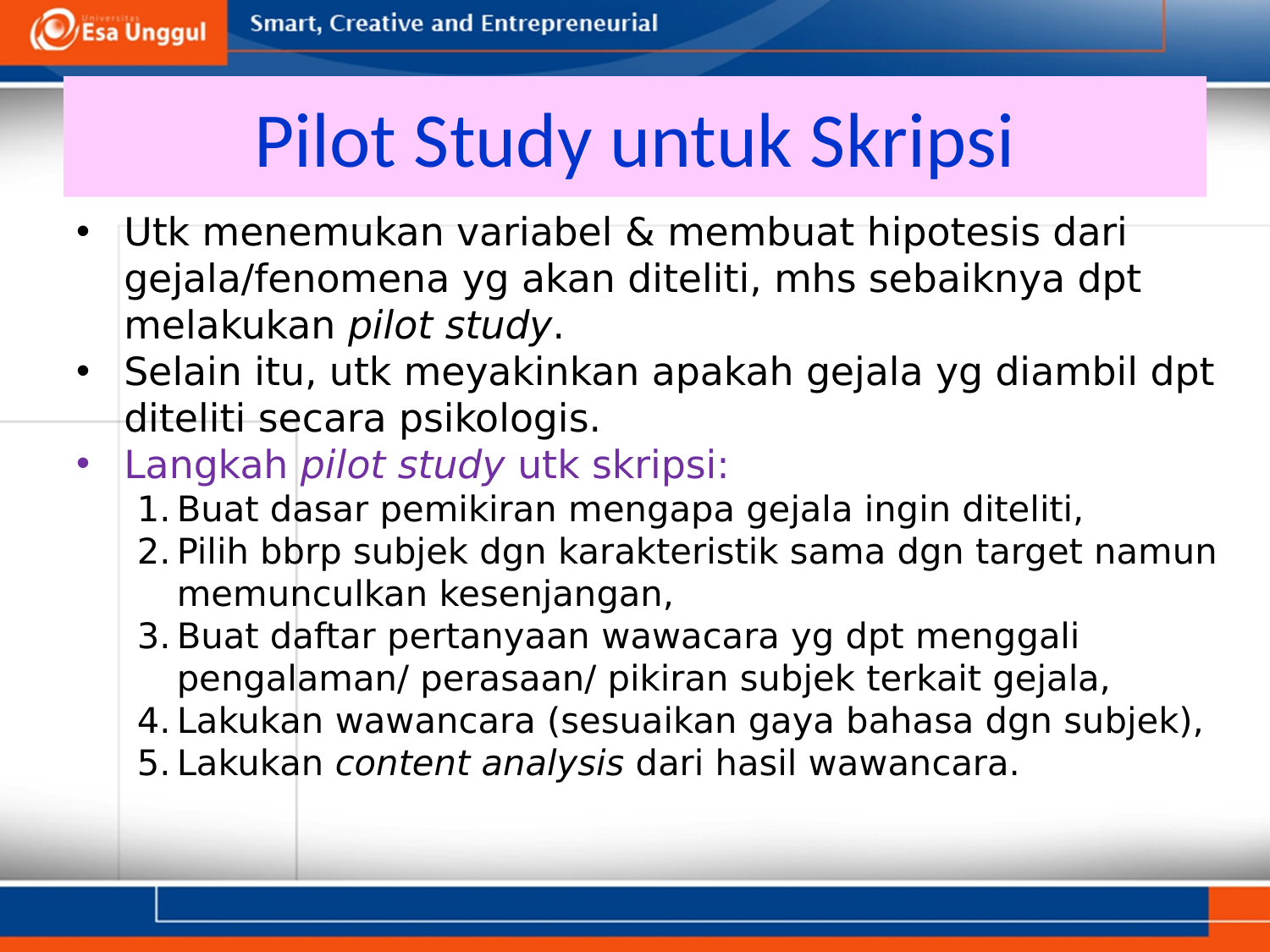

# Pilot Study untuk Skripsi
Utk menemukan variabel & membuat hipotesis dari gejala/fenomena yg akan diteliti, mhs sebaiknya dpt melakukan pilot study.
Selain itu, utk meyakinkan apakah gejala yg diambil dpt diteliti secara psikologis.
Langkah pilot study utk skripsi:
Buat dasar pemikiran mengapa gejala ingin diteliti,
Pilih bbrp subjek dgn karakteristik sama dgn target namun memunculkan kesenjangan,
Buat daftar pertanyaan wawacara yg dpt menggali pengalaman/ perasaan/ pikiran subjek terkait gejala,
Lakukan wawancara (sesuaikan gaya bahasa dgn subjek),
Lakukan content analysis dari hasil wawancara.